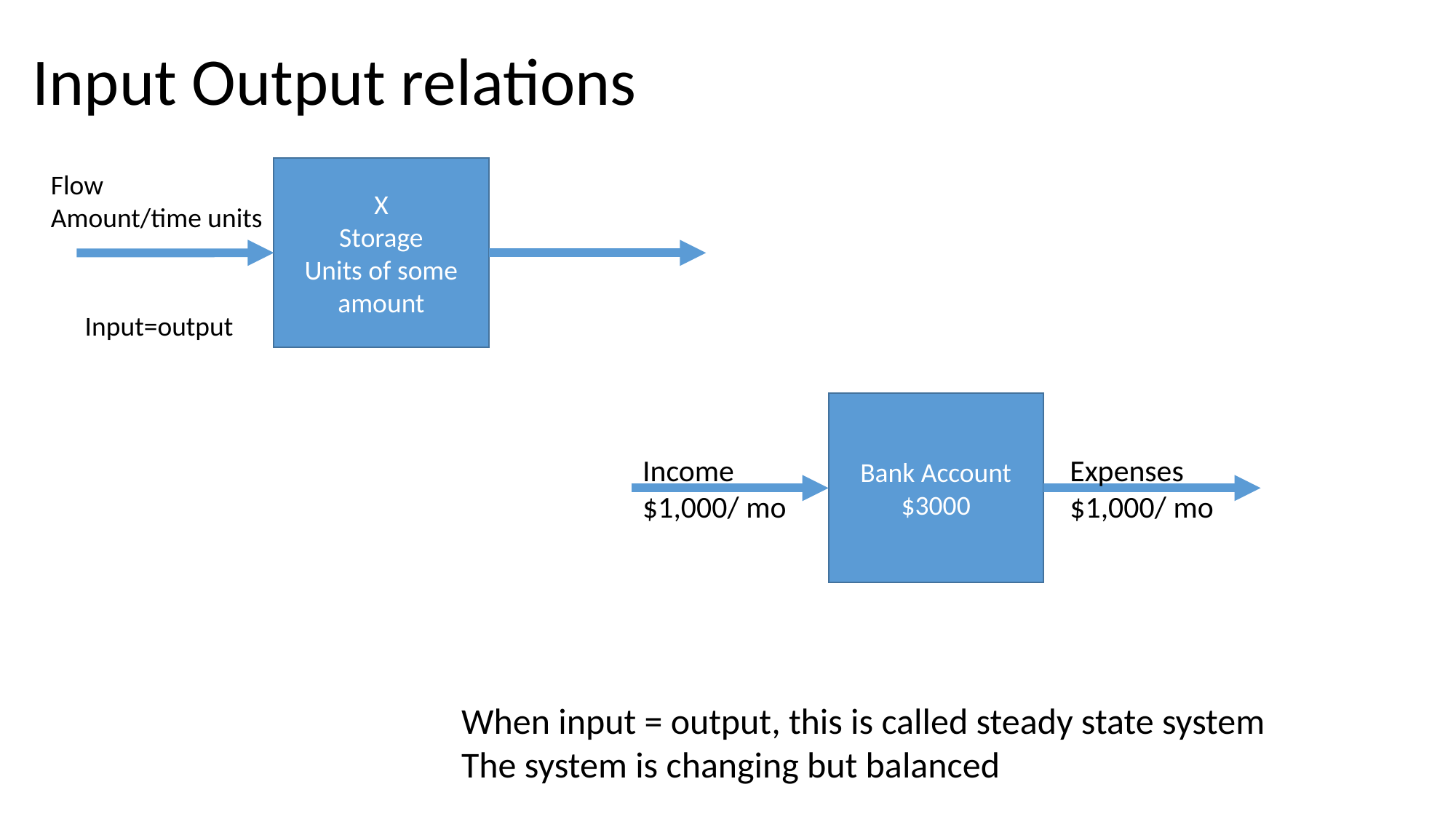

# Input Output relations
X
Storage
Units of some amount
Flow
Amount/time units
Input=output
Bank Account
$3000
Income
$1,000/ mo
Expenses
$1,000/ mo
When input = output, this is called steady state system
The system is changing but balanced